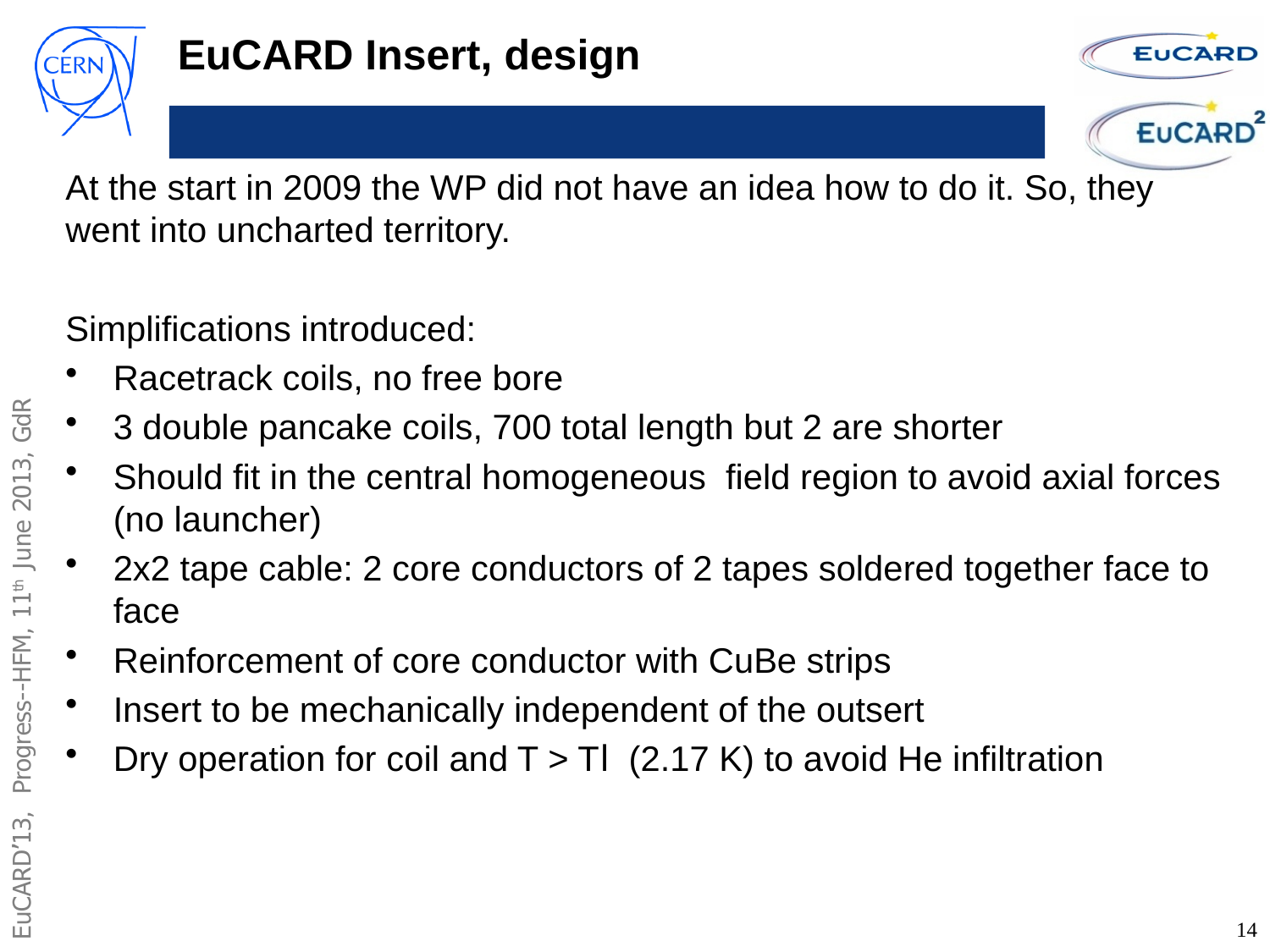

# EuCARD Insert, design
At the start in 2009 the WP did not have an idea how to do it. So, they went into uncharted territory.

Simplifications introduced:
Racetrack coils, no free bore
3 double pancake coils, 700 total length but 2 are shorter
Should fit in the central homogeneous  field region to avoid axial forces (no launcher)
2x2 tape cable: 2 core conductors of 2 tapes soldered together face to face
Reinforcement of core conductor with CuBe strips
Insert to be mechanically independent of the outsert
Dry operation for coil and T > Tλ  (2.17 K) to avoid He infiltration

14